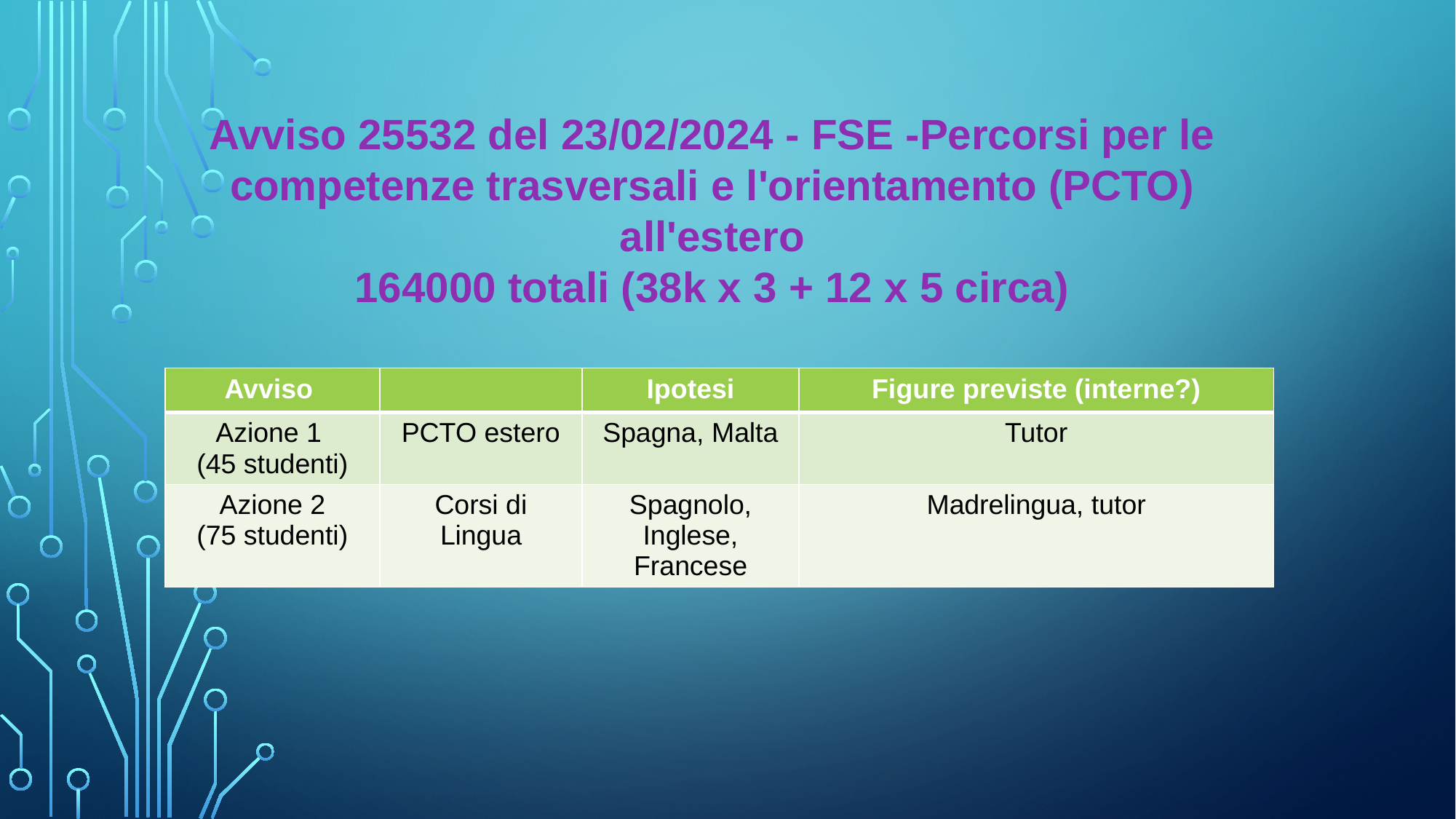

Avviso 25532 del 23/02/2024 - FSE -Percorsi per le competenze trasversali e l'orientamento (PCTO) all'estero
164000 totali (38k x 3 + 12 x 5 circa)
| Avviso |  | Ipotesi | Figure previste (interne?) |
| --- | --- | --- | --- |
| Azione 1 (45 studenti) | PCTO estero | Spagna, Malta | Tutor |
| Azione 2 (75 studenti) | Corsi di Lingua | Spagnolo, Inglese, Francese | Madrelingua, tutor |